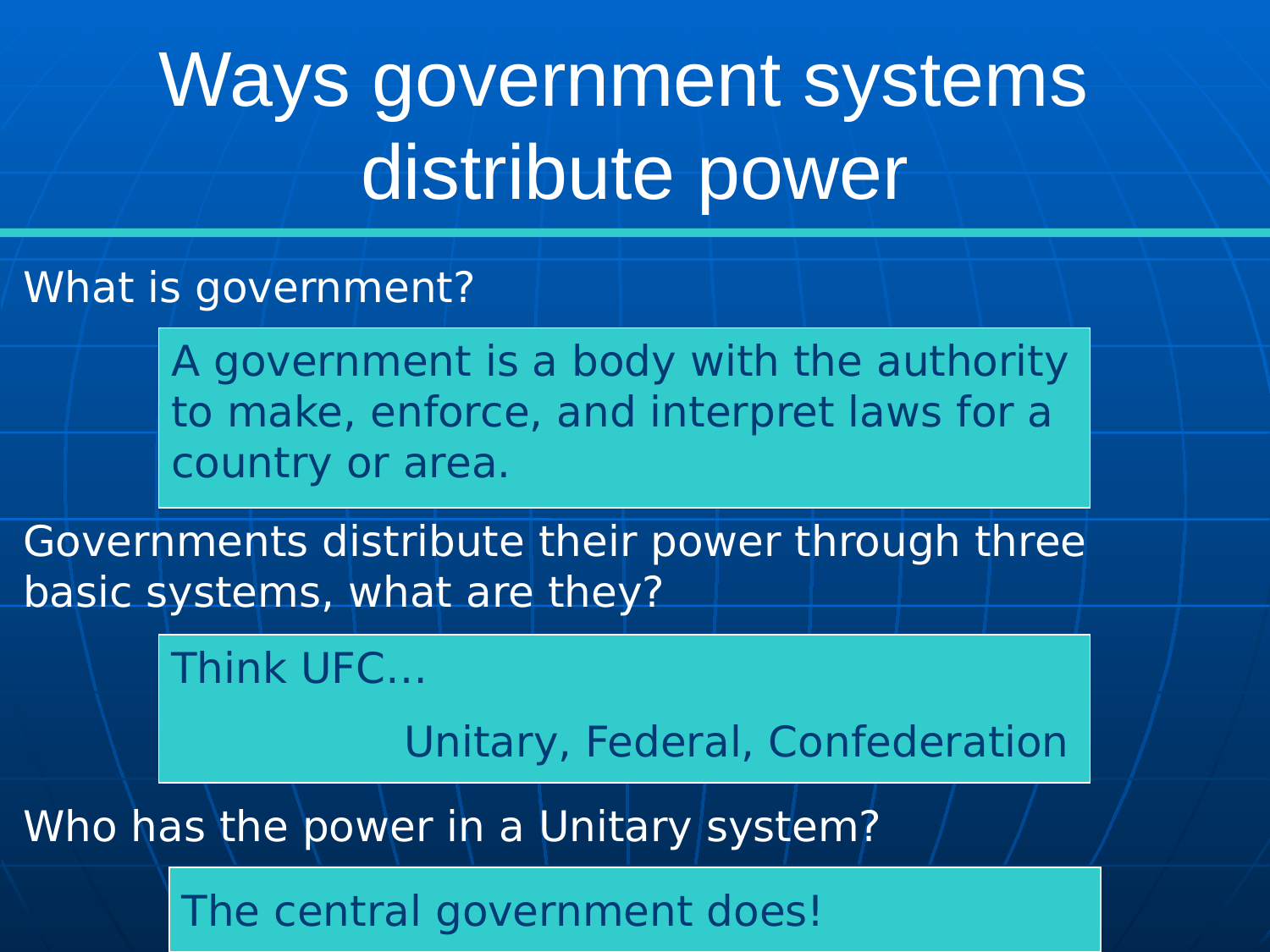

# Ways government systems distribute power

What is government?

A government is a body with the authority to make, enforce, and interpret laws for a country or area.
Governments distribute their power through three basic systems, what are they?

Think UFC…
Unitary, Federal, Confederation
Who has the power in a Unitary system?

The central government does!